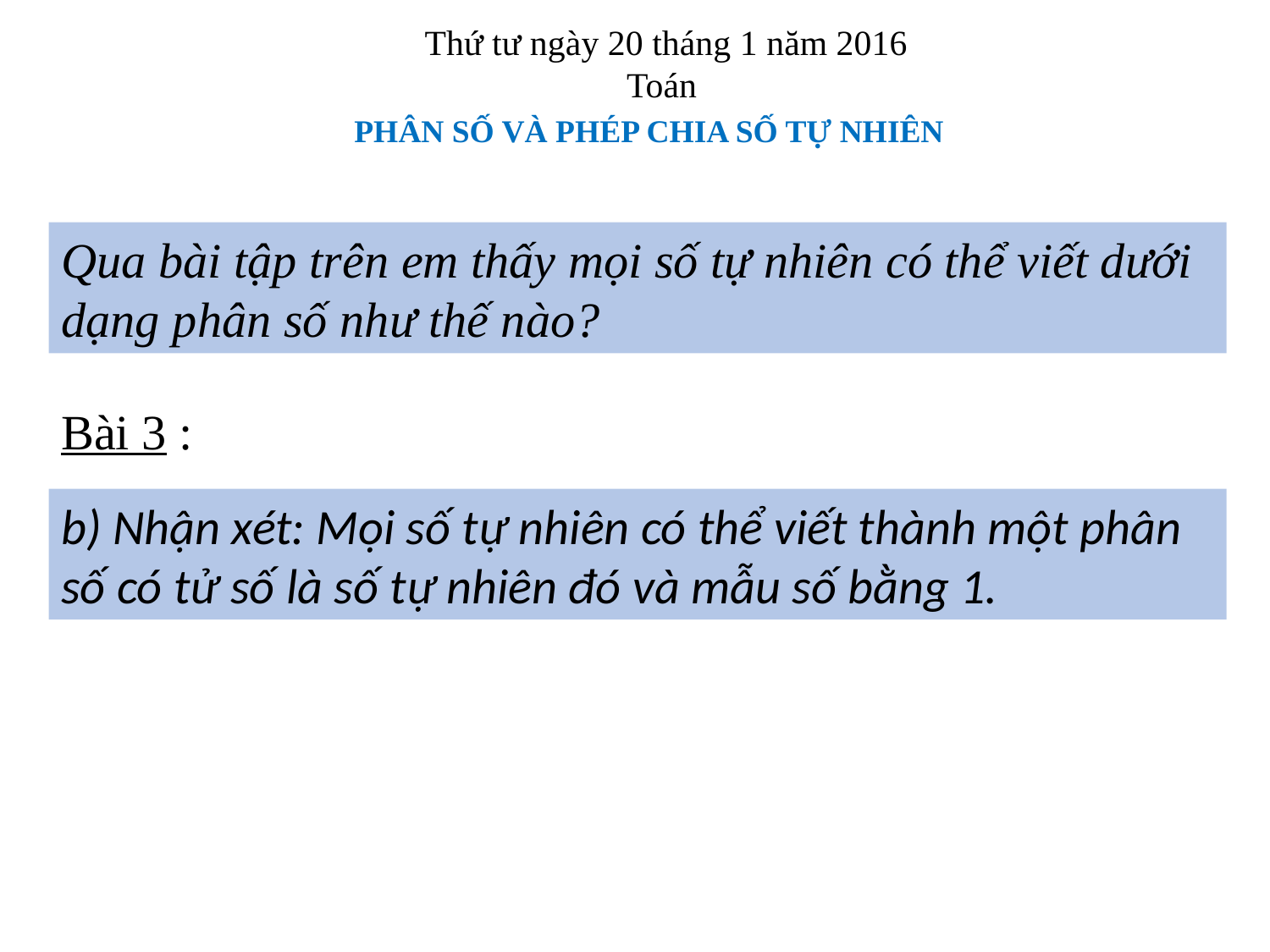

Thứ tư ngày 20 tháng 1 năm 2016
Toán
PHÂN SỐ VÀ PHÉP CHIA SỐ TỰ NHIÊN
Qua bài tập trên em thấy mọi số tự nhiên có thể viết dưới dạng phân số như thế nào?
Bài 3 :
b) Nhận xét: Mọi số tự nhiên có thể viết thành một phân số có tử số là số tự nhiên đó và mẫu số bằng 1.